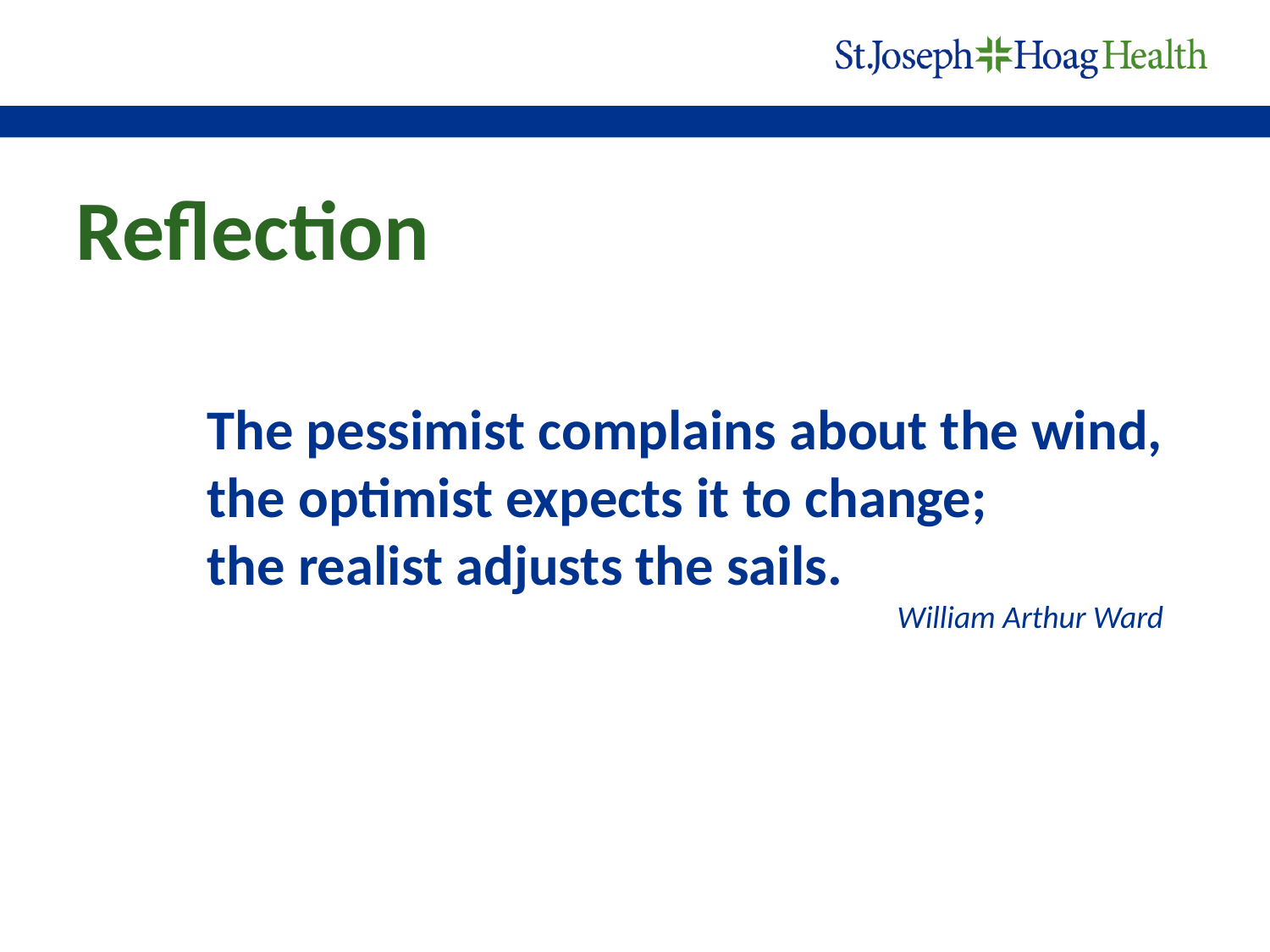

# Reflection

The pessimist complains about the wind,
the optimist expects it to change;
the realist adjusts the sails.
William Arthur Ward